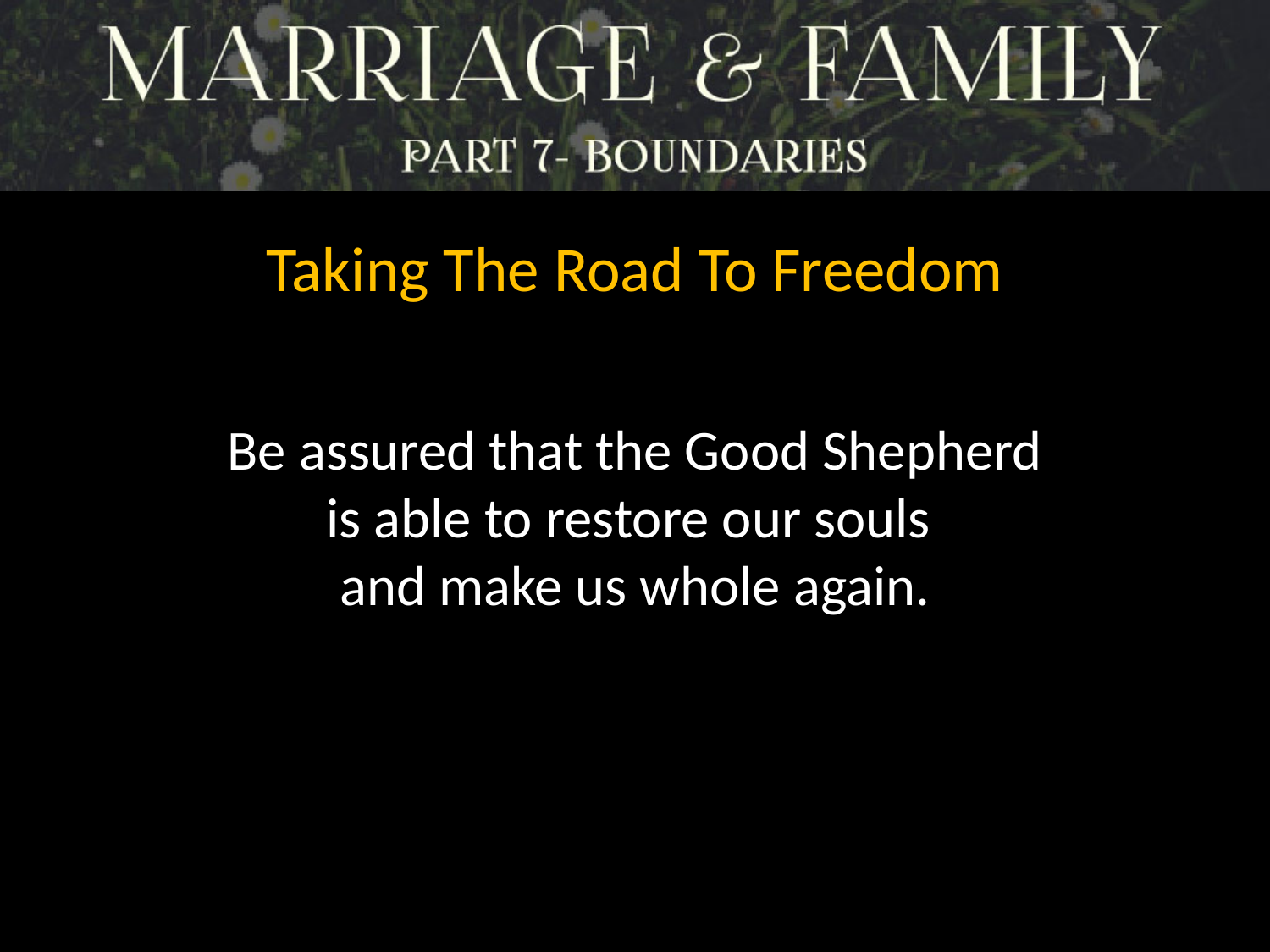

Taking The Road To Freedom
Be assured that the Good Shepherd
is able to restore our souls
and make us whole again.